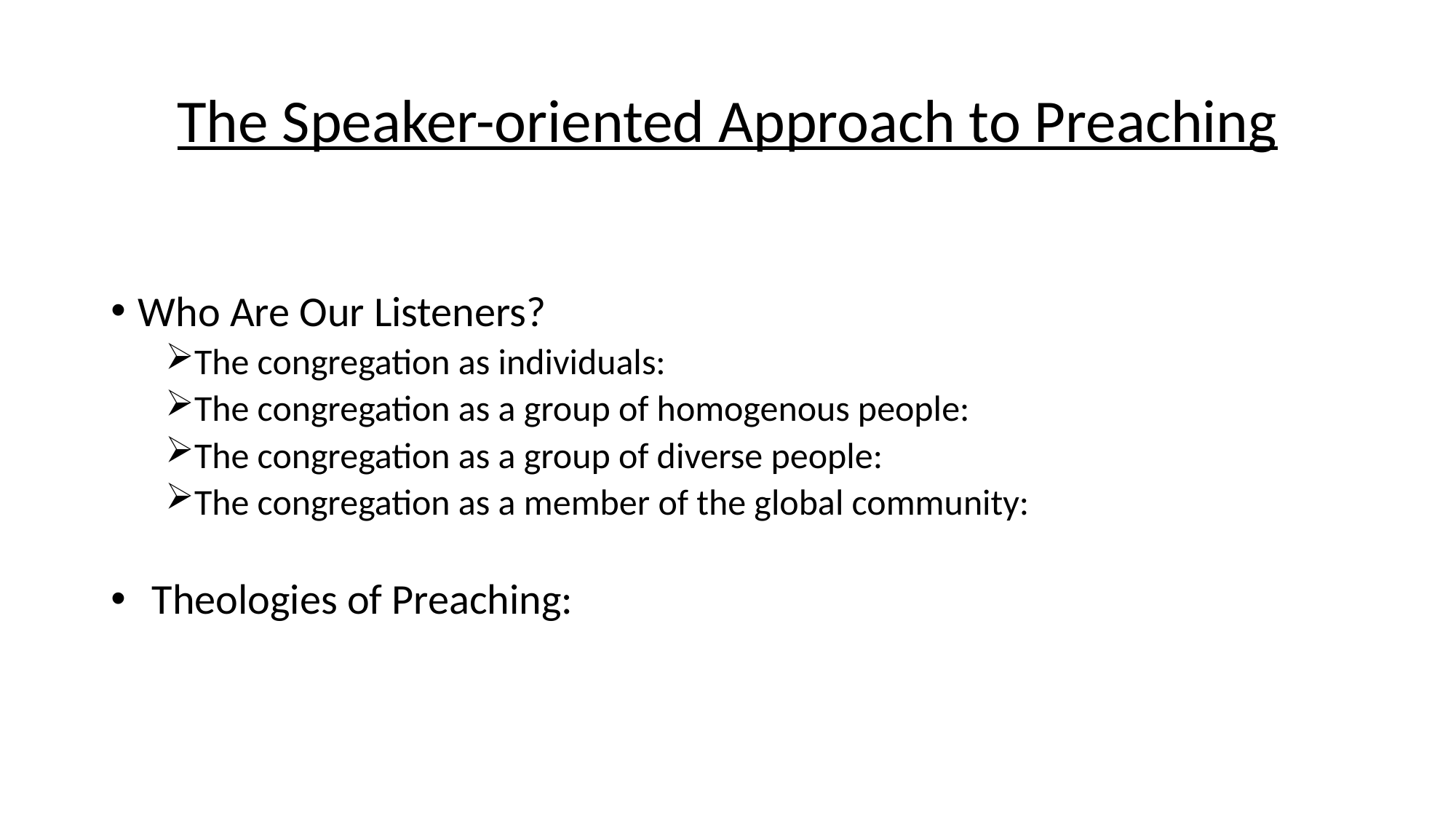

# The Speaker-oriented Approach to Preaching

Who Are Our Listeners?
The congregation as individuals:
The congregation as a group of homogenous people:
The congregation as a group of diverse people:
The congregation as a member of the global community:

Theologies of Preaching: